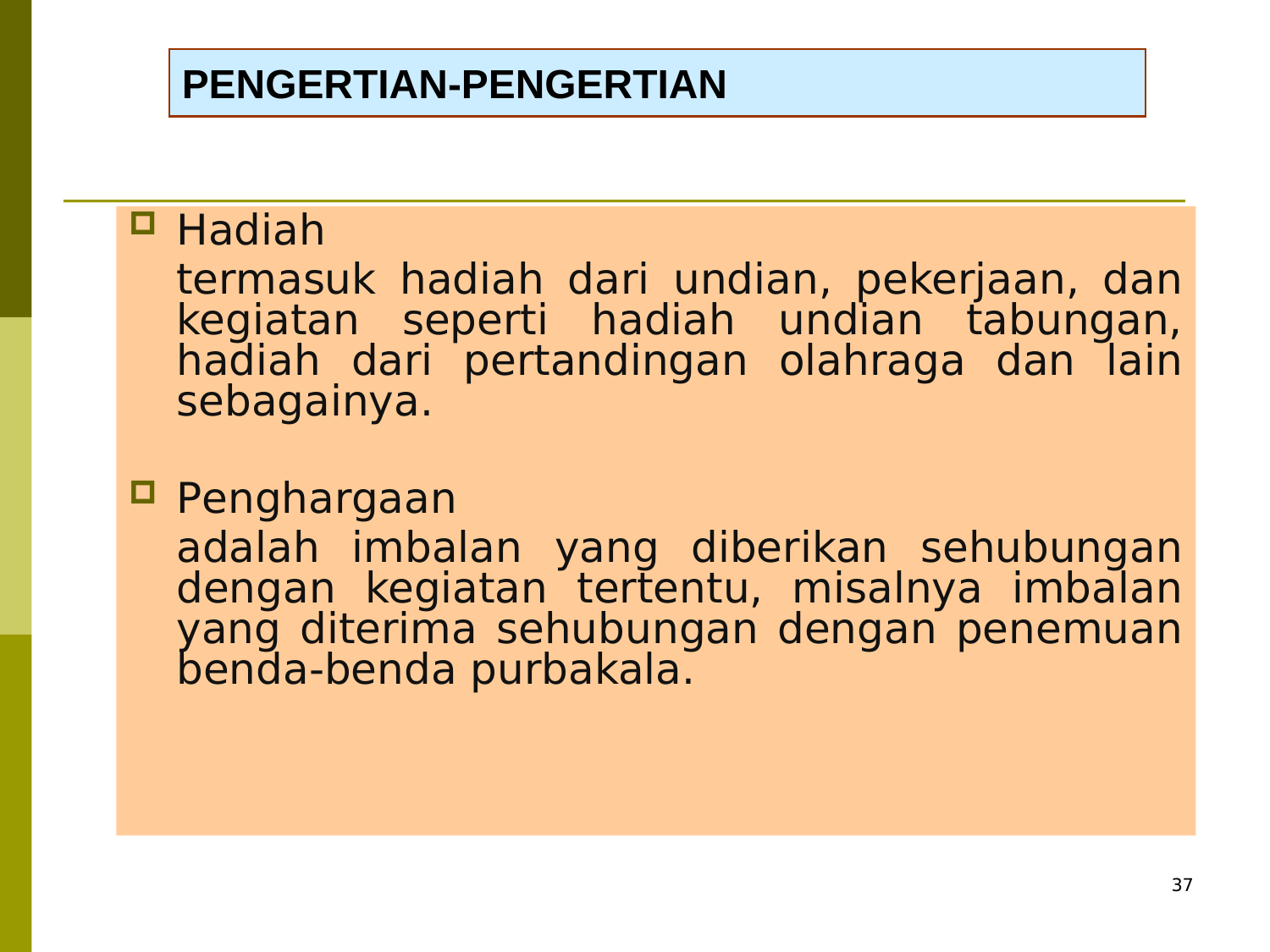

PENGERTIAN-PENGERTIAN
Hadiah
	termasuk hadiah dari undian, pekerjaan, dan kegiatan seperti hadiah undian tabungan, hadiah dari pertandingan olahraga dan lain sebagainya.

Penghargaan
	adalah imbalan yang diberikan sehubungan dengan kegiatan tertentu, misalnya imbalan yang diterima sehubungan dengan penemuan benda-benda purbakala.
37